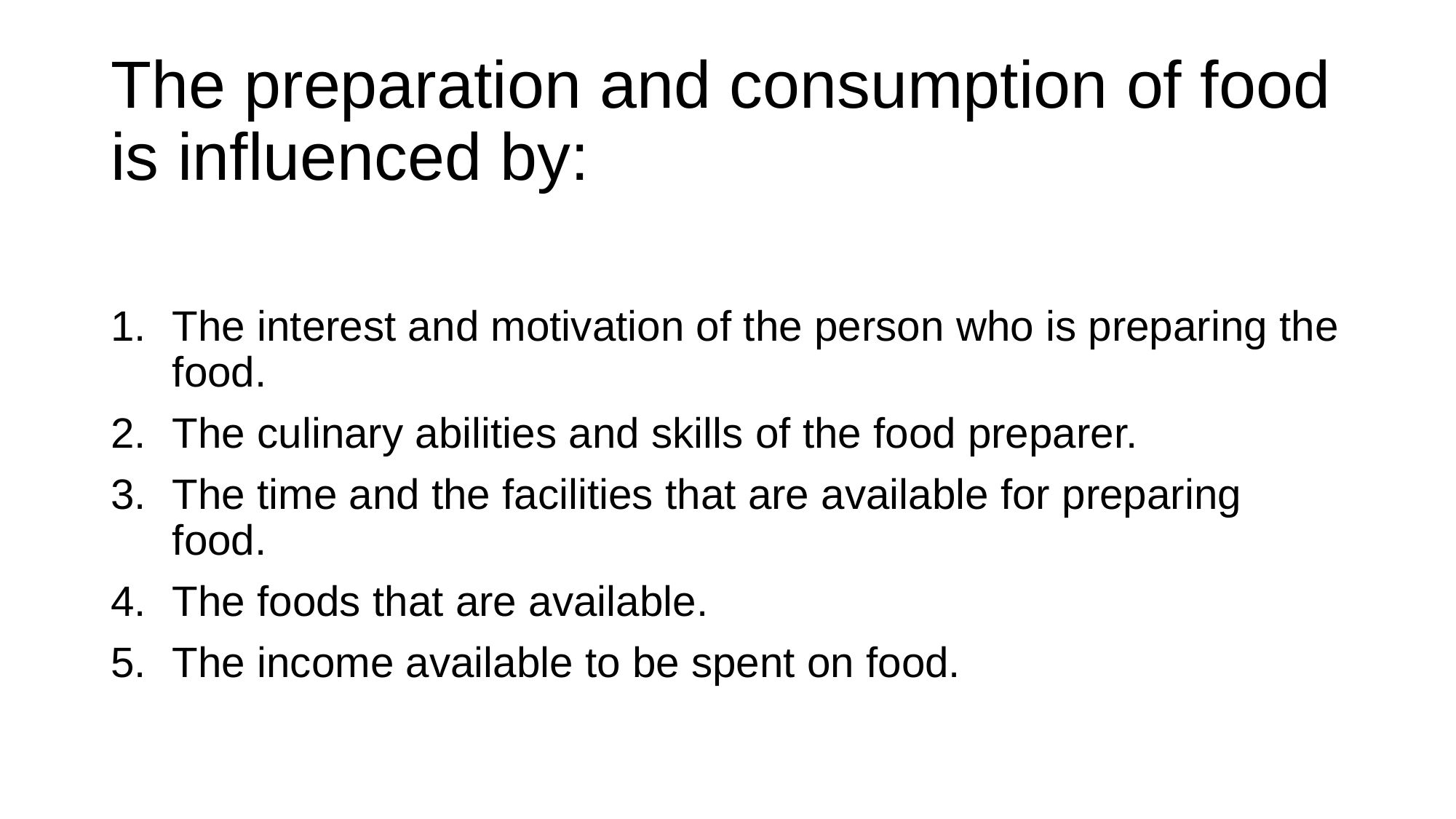

# The preparation and consumption of food is influenced by:
The interest and motivation of the person who is preparing the food.
The culinary abilities and skills of the food preparer.
The time and the facilities that are available for preparing food.
The foods that are available.
The income available to be spent on food.